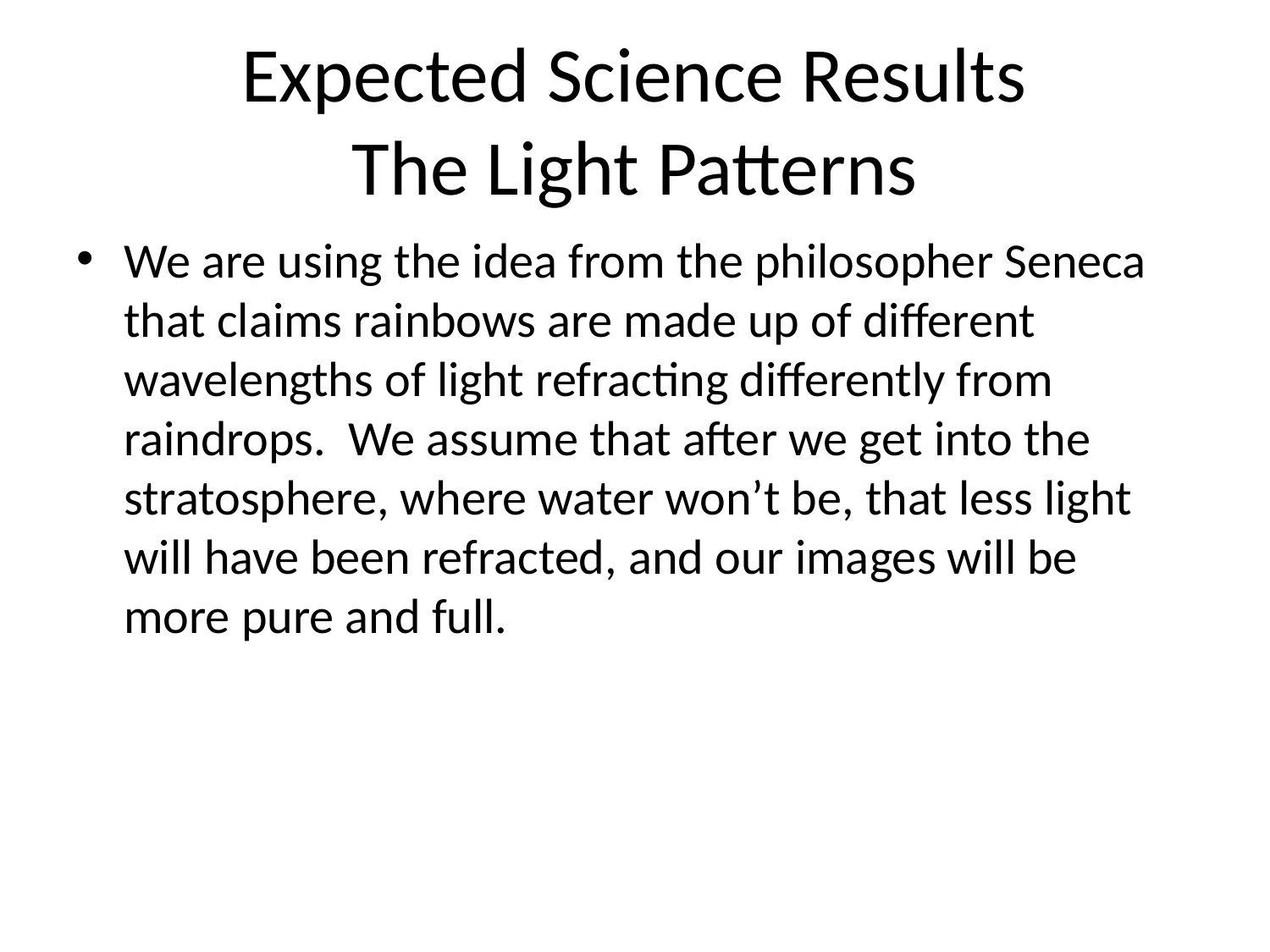

# Expected Science Results The Light Patterns
We are using the idea from the philosopher Seneca that claims rainbows are made up of different wavelengths of light refracting differently from raindrops.  We assume that after we get into the stratosphere, where water won’t be, that less light will have been refracted, and our images will be more pure and full.